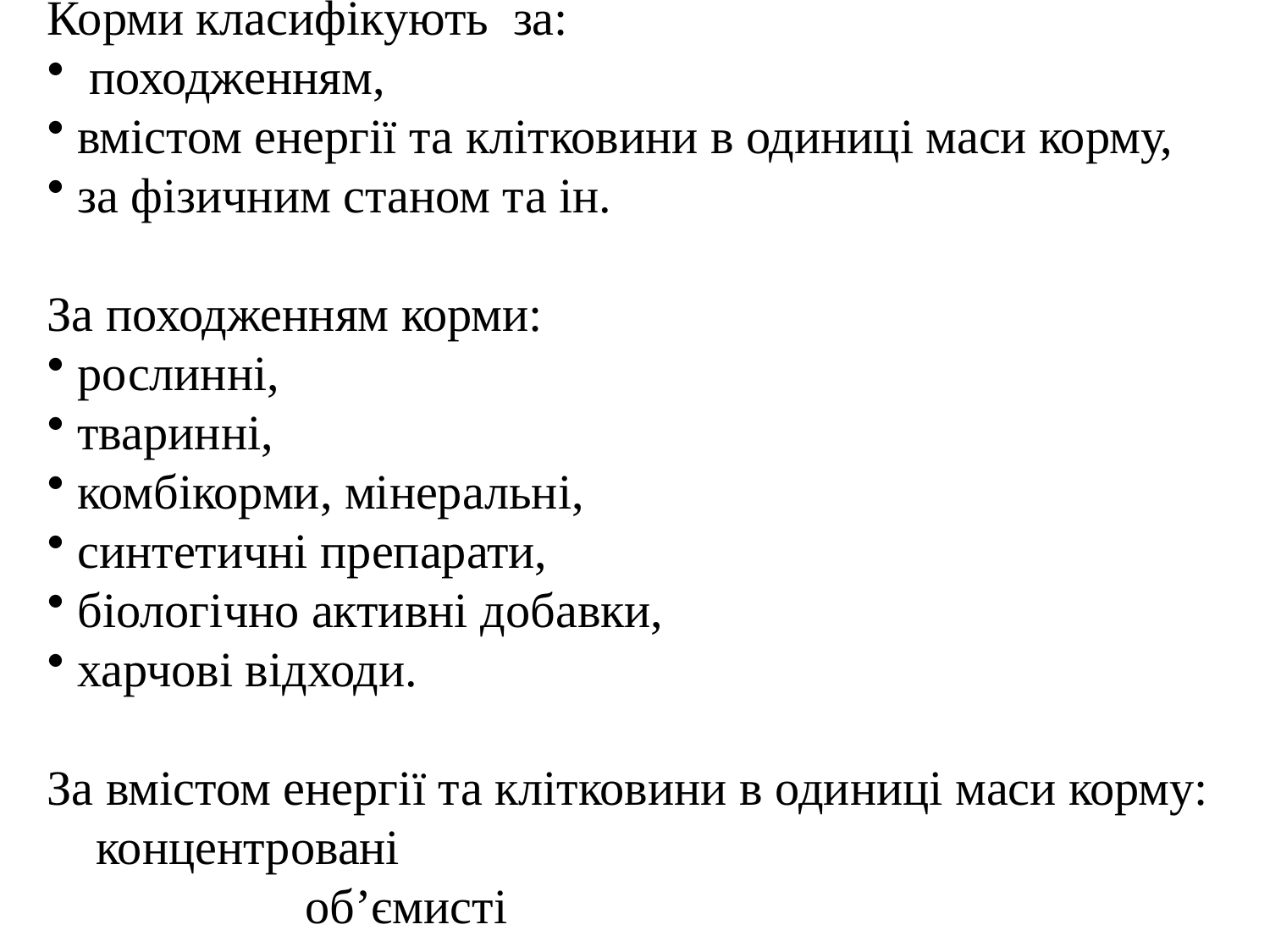

Корми класифікують  за:
 походженням,
вмістом енергії та клітковини в одиниці маси корму,
за фізичним станом та ін.

За походженням корми:
рослинні,
тваринні,
комбікорми, мінеральні,
синтетичні препарати,
біологічно активні добавки,
харчові відходи.

За вмістом енергії та клітковини в одиниці маси корму:         концентровані
                     об’ємисті